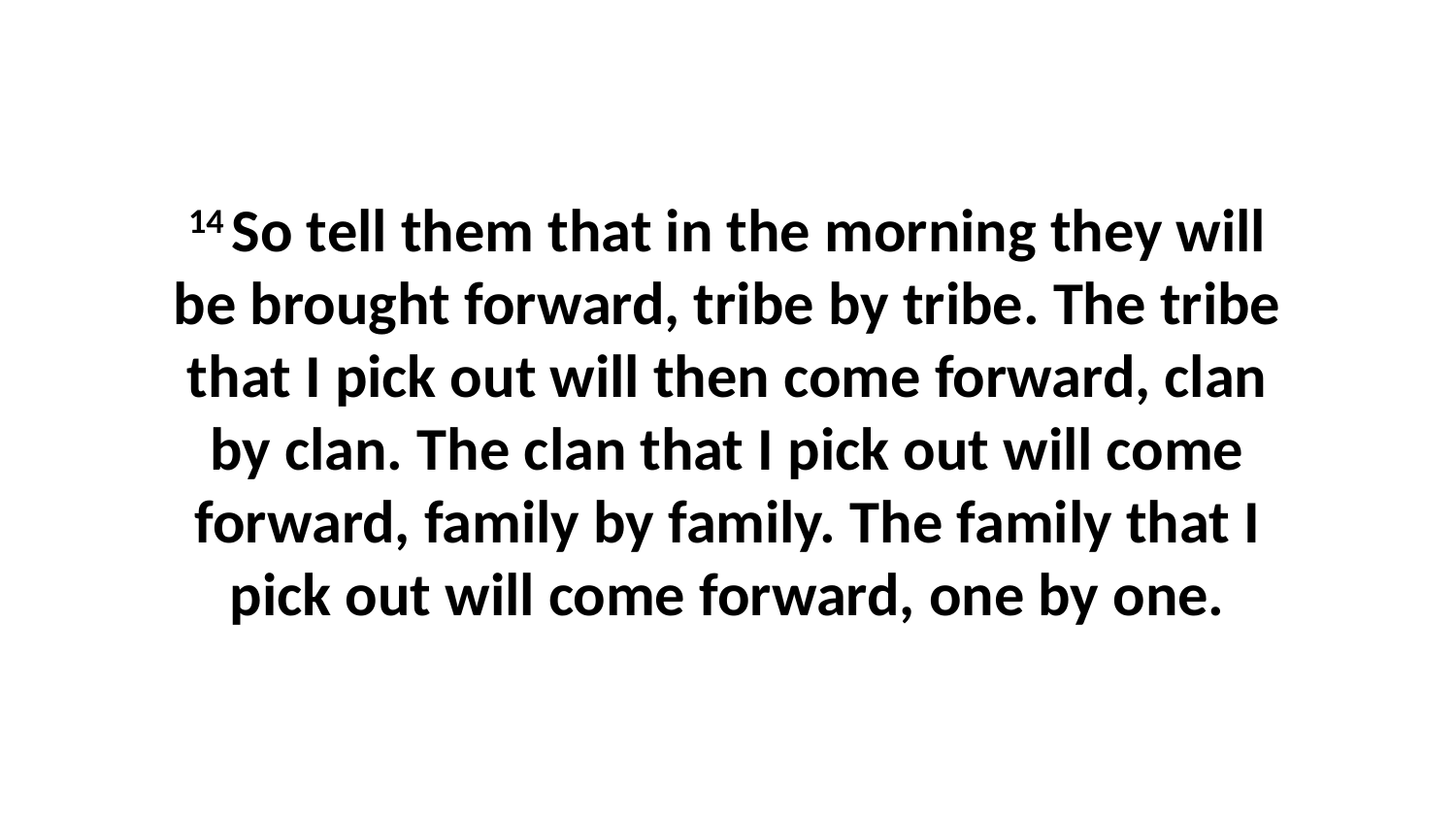

14 So tell them that in the morning they will be brought forward, tribe by tribe. The tribe that I pick out will then come forward, clan by clan. The clan that I pick out will come forward, family by family. The family that I pick out will come forward, one by one.